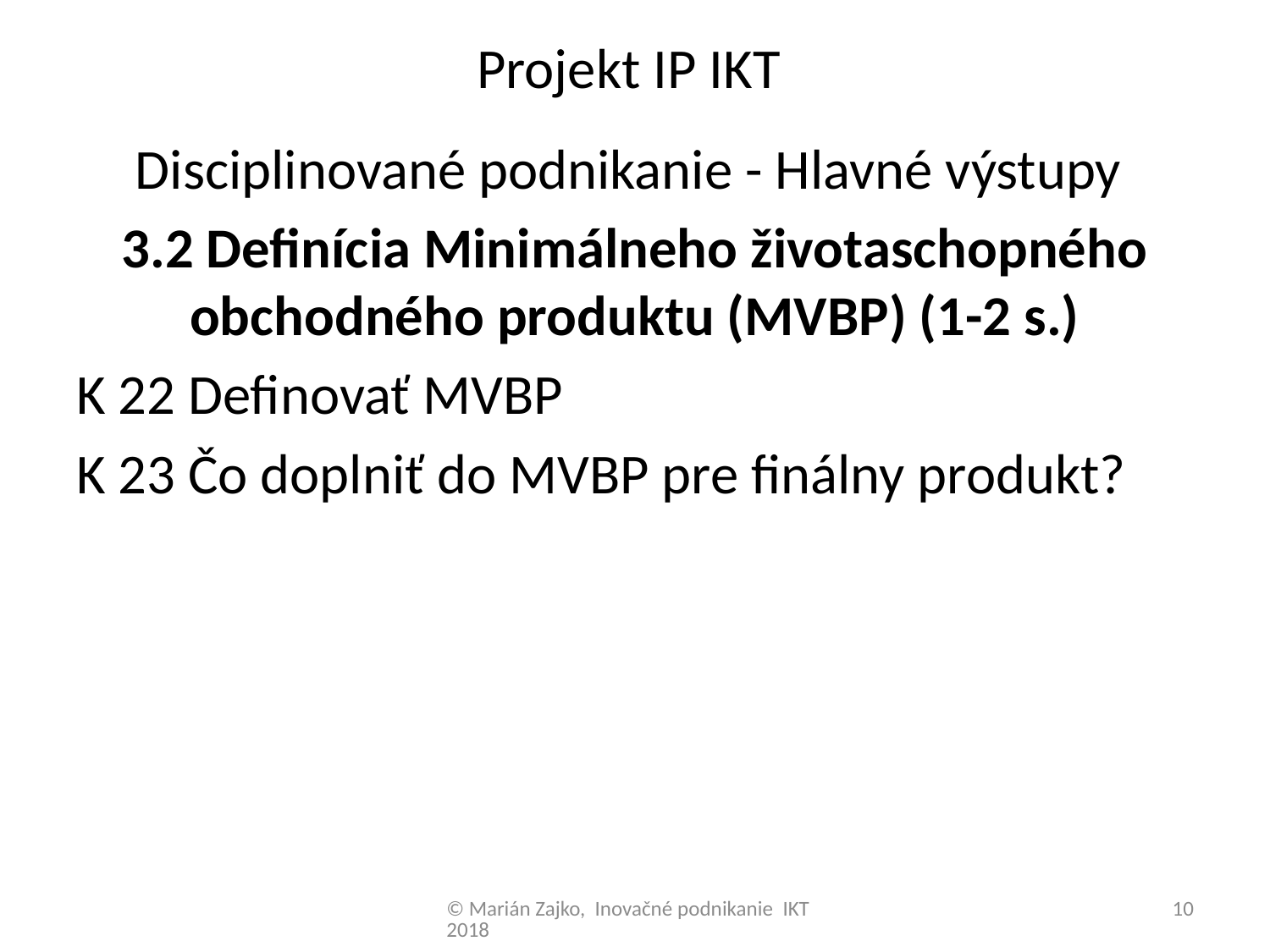

# Projekt IP IKT
Disciplinované podnikanie - Hlavné výstupy
3.2 Definícia Minimálneho životaschopného obchodného produktu (MVBP) (1-2 s.)
K 22 Definovať MVBP
K 23 Čo doplniť do MVBP pre finálny produkt?
© Marián Zajko,  Inovačné podnikanie  IKT 2018
10